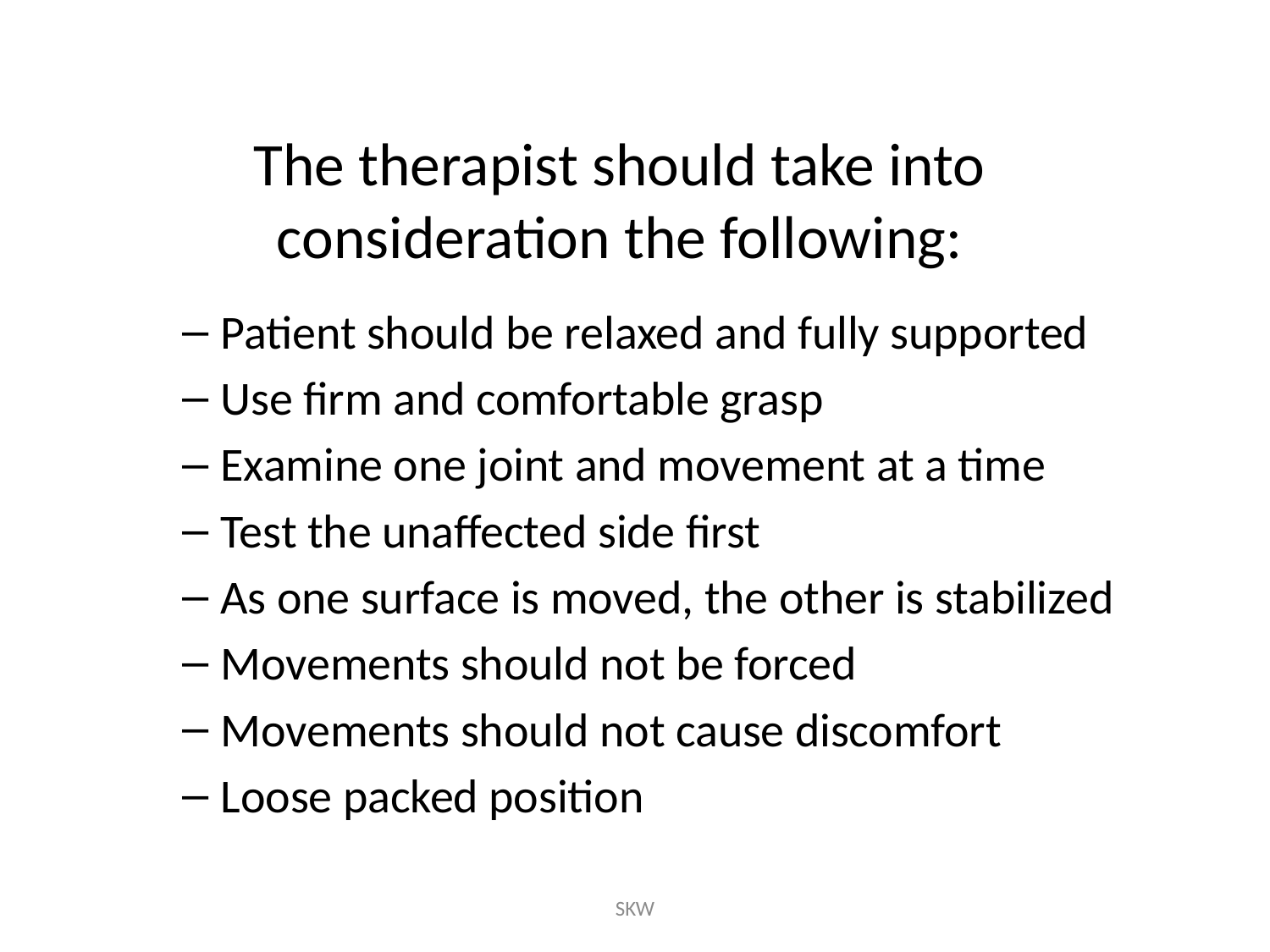

# The therapist should take into consideration the following:
Patient should be relaxed and fully supported
Use firm and comfortable grasp
Examine one joint and movement at a time
Test the unaffected side first
As one surface is moved, the other is stabilized
Movements should not be forced
Movements should not cause discomfort
Loose packed position
SKW
19